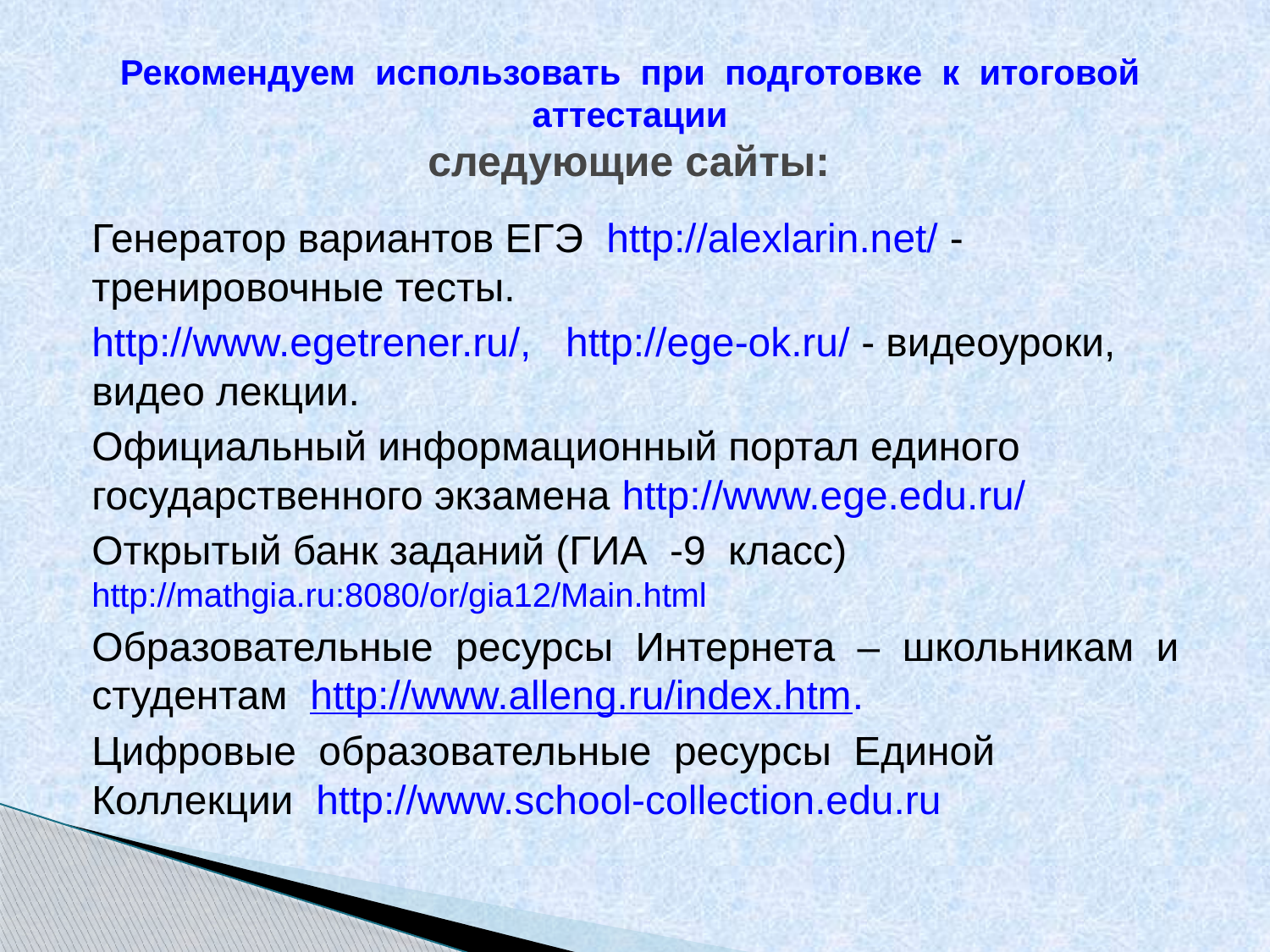

# Рекомендуем  использовать  при  подготовке  к  итоговой  аттестации следующие сайты:
Генератор вариантов ЕГЭ  http://alexlarin.net/ - тренировочные тесты.
http://www.egetrener.ru/,   http://ege-ok.ru/ - видеоуроки, видео лекции.
Официальный информационный портал единого государственного экзамена http://www.ege.edu.ru/
Открытый банк заданий (ГИА  -9  класс) http://mathgia.ru:8080/or/gia12/Main.html
Образовательные  ресурсы  Интернета  –  школьникам  и  студентам  http://www.alleng.ru/index.htm.
Цифровые  образовательные  ресурсы  Единой  Коллекции  http://www.school-collection.edu.ru